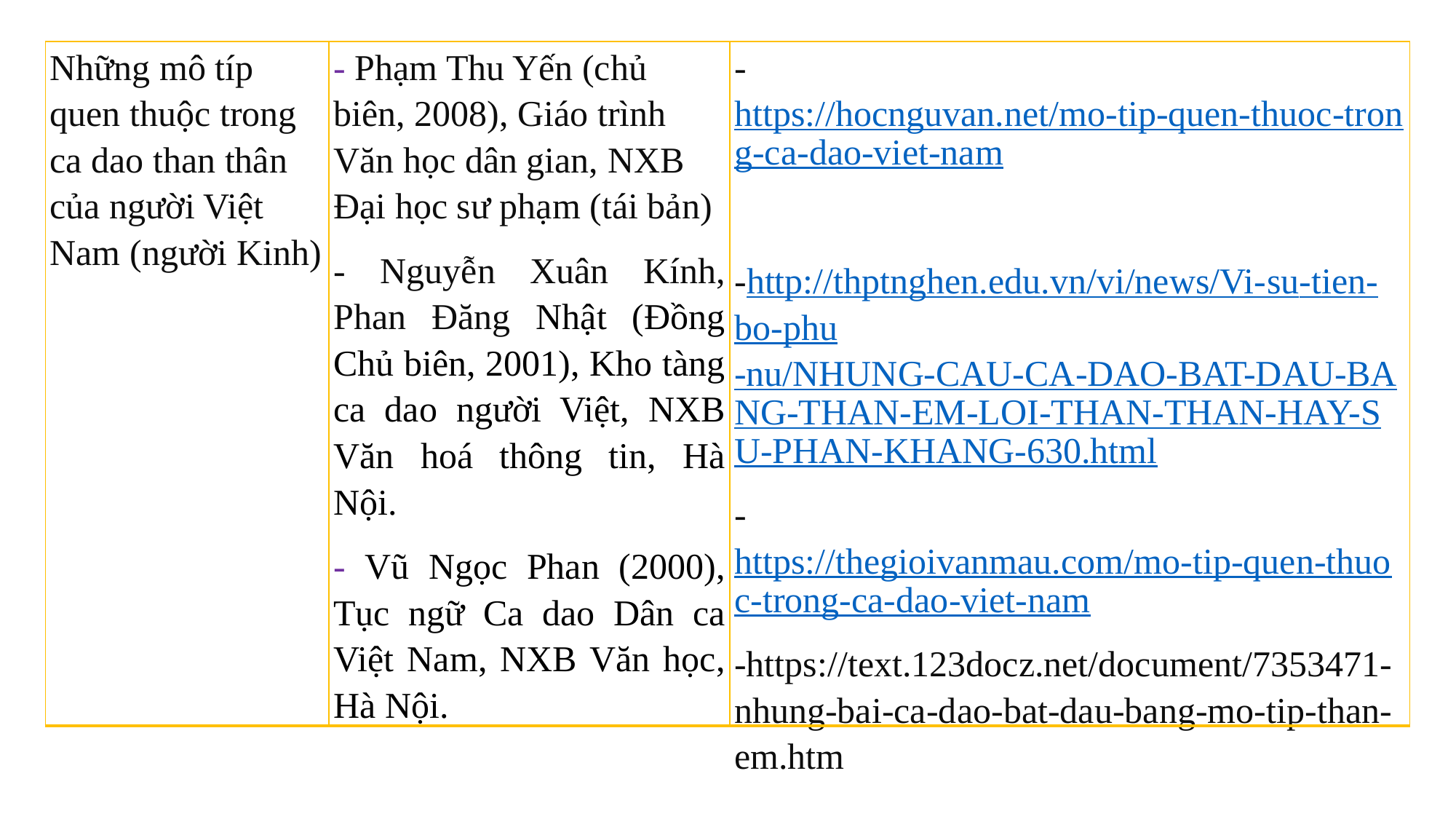

| Những mô típ quen thuộc trong ca dao than thân của người Việt Nam (người Kinh) | - Phạm Thu Yến (chủ biên, 2008), Giáo trình Văn học dân gian, NXB Đại học sư phạm (tái bản) - Nguyễn Xuân Kính, Phan Đăng Nhật (Đồng Chủ biên, 2001), Kho tàng ca dao người Việt, NXB Văn hoá thông tin, Hà Nội. - Vũ Ngọc Phan (2000), Tục ngữ Ca dao Dân ca Việt Nam, NXB Văn học, Hà Nội. | - https://hocnguvan.net/mo-tip-quen-thuoc-trong-ca-dao-viet-nam   -http://thptnghen.edu.vn/vi/news/Vi-su-tien-bo-phu-nu/NHUNG-CAU-CA-DAO-BAT-DAU-BANG-THAN-EM-LOI-THAN-THAN-HAY-SU-PHAN-KHANG-630.html - https://thegioivanmau.com/mo-tip-quen-thuoc-trong-ca-dao-viet-nam -https://text.123docz.net/document/7353471-nhung-bai-ca-dao-bat-dau-bang-mo-tip-than-em.htm |
| --- | --- | --- |